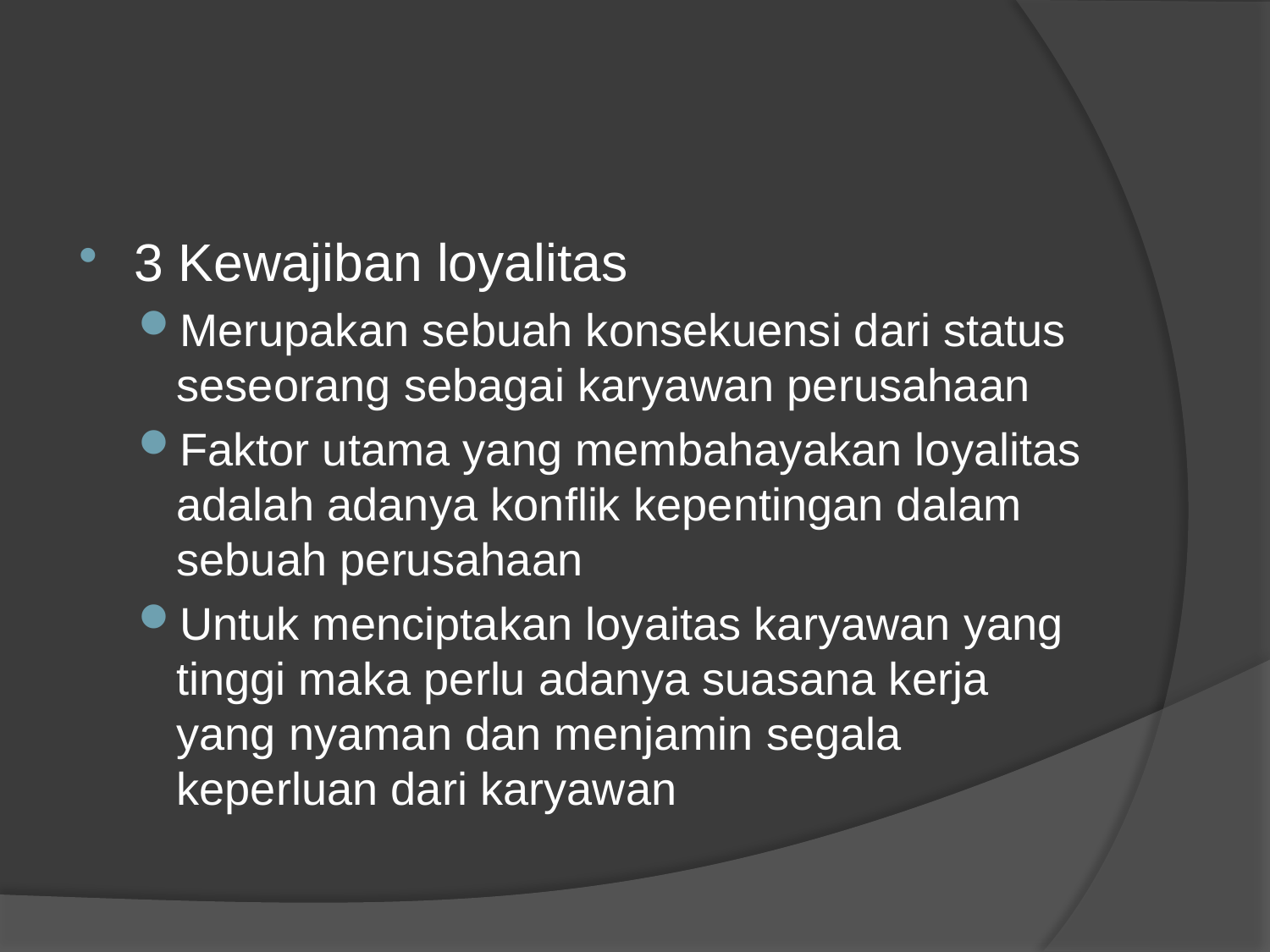

#
3 Kewajiban loyalitas
Merupakan sebuah konsekuensi dari status seseorang sebagai karyawan perusahaan
Faktor utama yang membahayakan loyalitas adalah adanya konflik kepentingan dalam sebuah perusahaan
Untuk menciptakan loyaitas karyawan yang tinggi maka perlu adanya suasana kerja yang nyaman dan menjamin segala keperluan dari karyawan